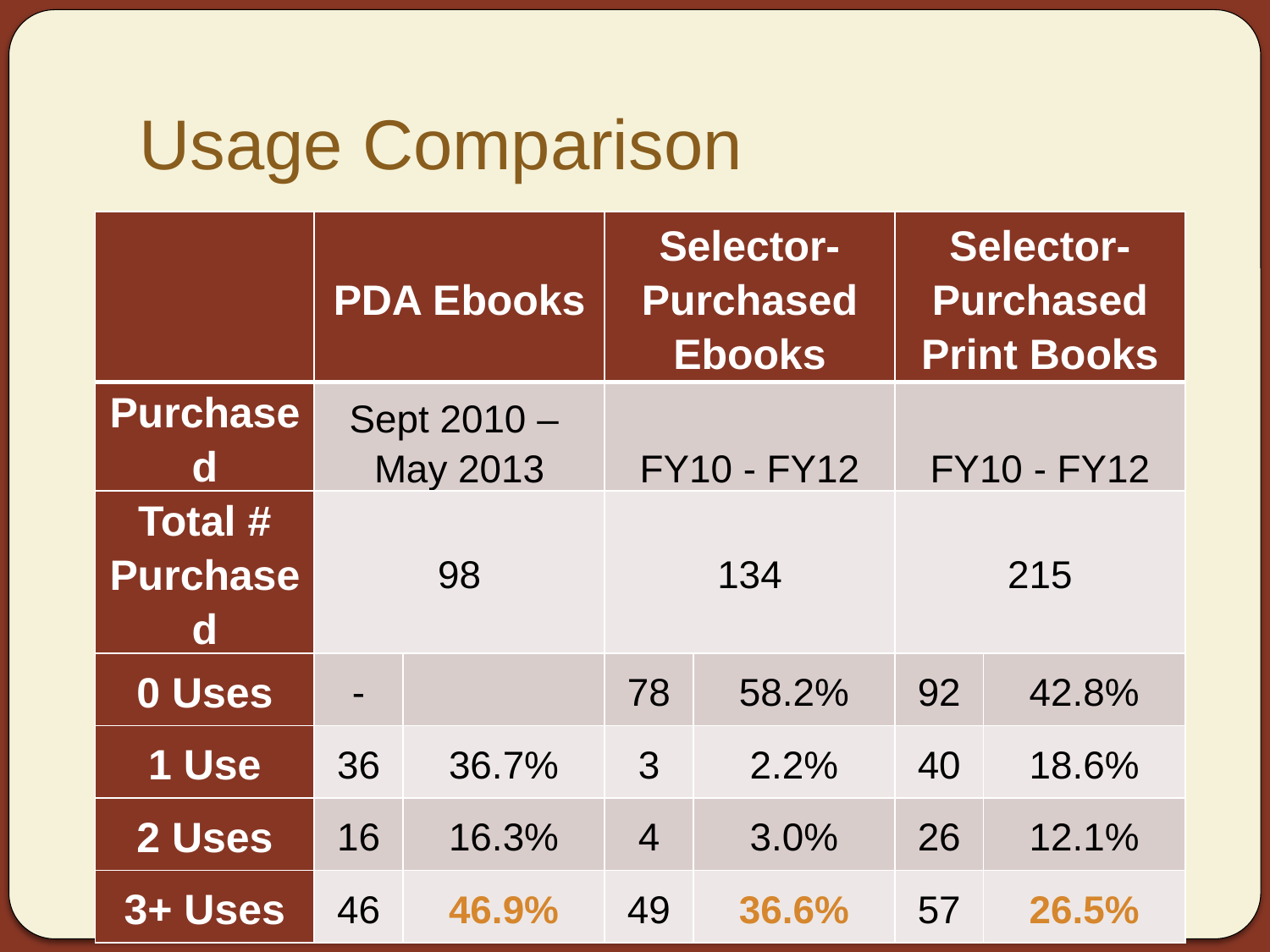

# Usage Comparison
|  | PDA Ebooks |  | Selector-Purchased Ebooks |  | Selector-Purchased Print Books |  |
| --- | --- | --- | --- | --- | --- | --- |
| Purchased | Sept 2010 – May 2013 |  | FY10 - FY12 |  | FY10 - FY12 |  |
| Total # Purchased | 98 |  | 134 |  | 215 |  |
| 0 Uses | - |  | 78 | 58.2% | 92 | 42.8% |
| 1 Use | 36 | 36.7% | 3 | 2.2% | 40 | 18.6% |
| 2 Uses | 16 | 16.3% | 4 | 3.0% | 26 | 12.1% |
| 3+ Uses | 46 | 46.9% | 49 | 36.6% | 57 | 26.5% |